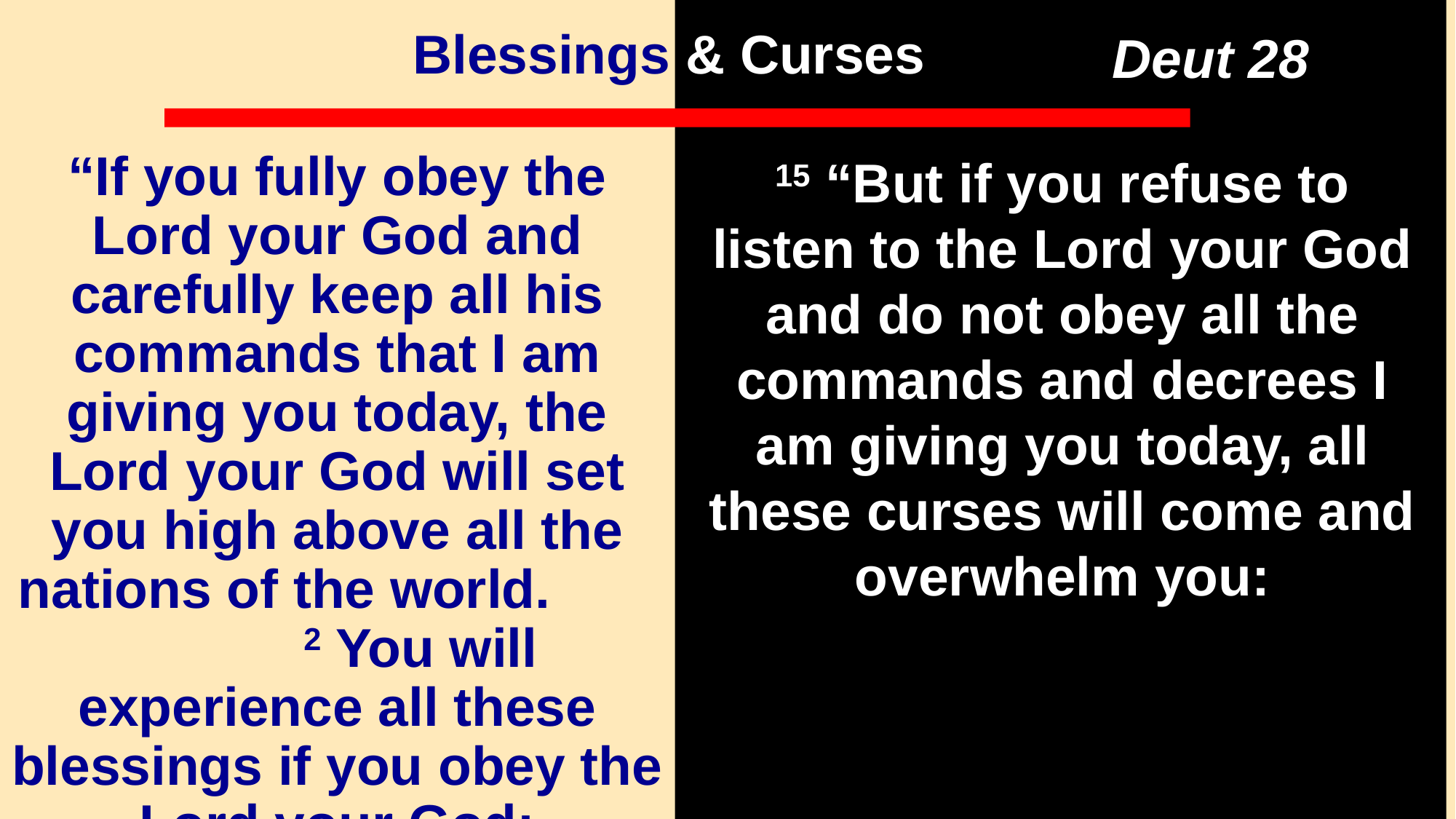

Deut 28
Blessings & Curses

“If you fully obey the Lord your God and carefully keep all his commands that I am giving you today, the Lord your God will set you high above all the nations of the world.                   2 You will experience all these blessings if you obey the Lord your God:
15 “But if you refuse to listen to the Lord your God and do not obey all the commands and decrees I am giving you today, all these curses will come and overwhelm you: